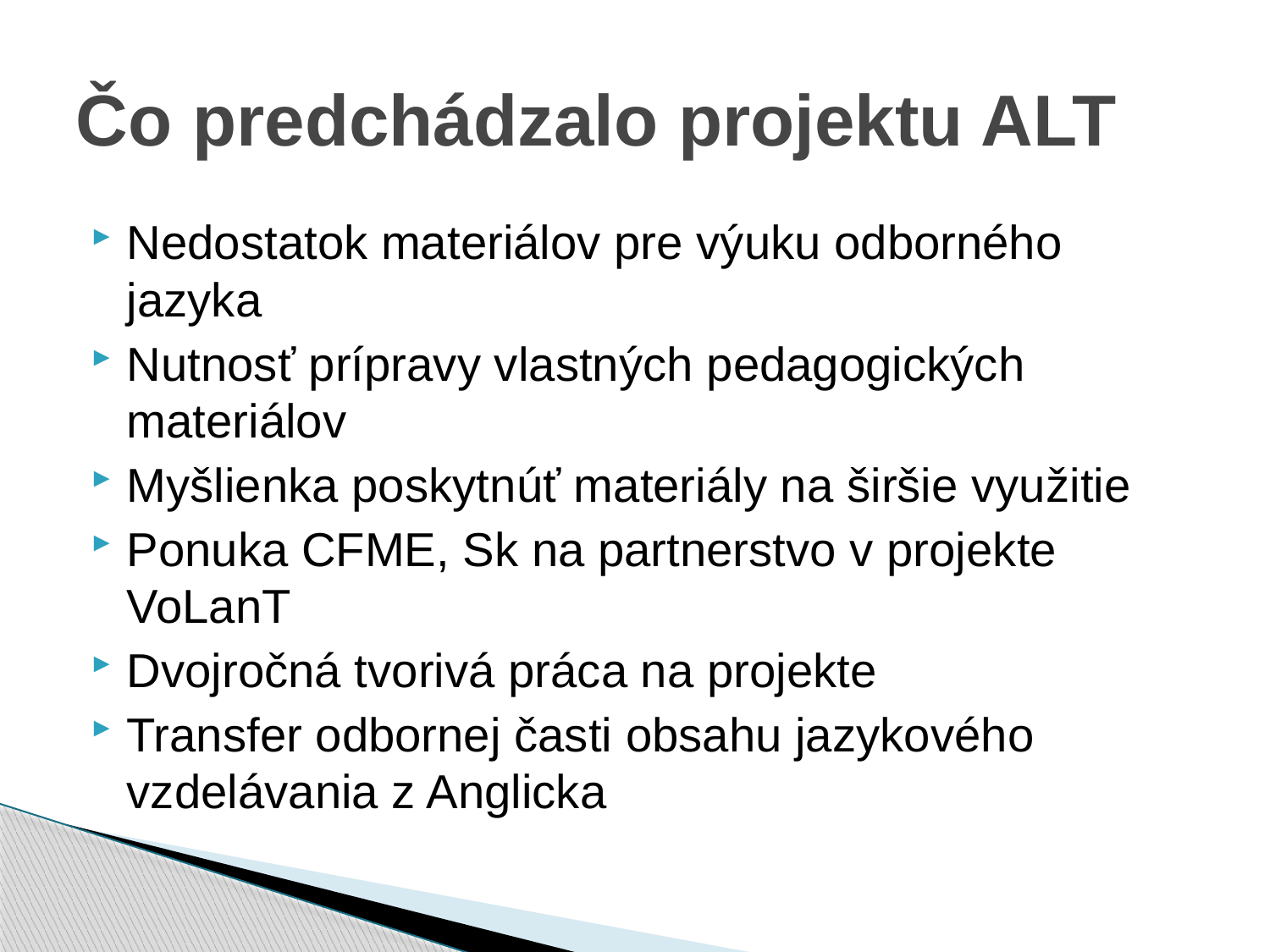

# Čo predchádzalo projektu ALT
Nedostatok materiálov pre výuku odborného jazyka
Nutnosť prípravy vlastných pedagogických materiálov
Myšlienka poskytnúť materiály na širšie využitie
Ponuka CFME, Sk na partnerstvo v projekte VoLanT
Dvojročná tvorivá práca na projekte
Transfer odbornej časti obsahu jazykového vzdelávania z Anglicka